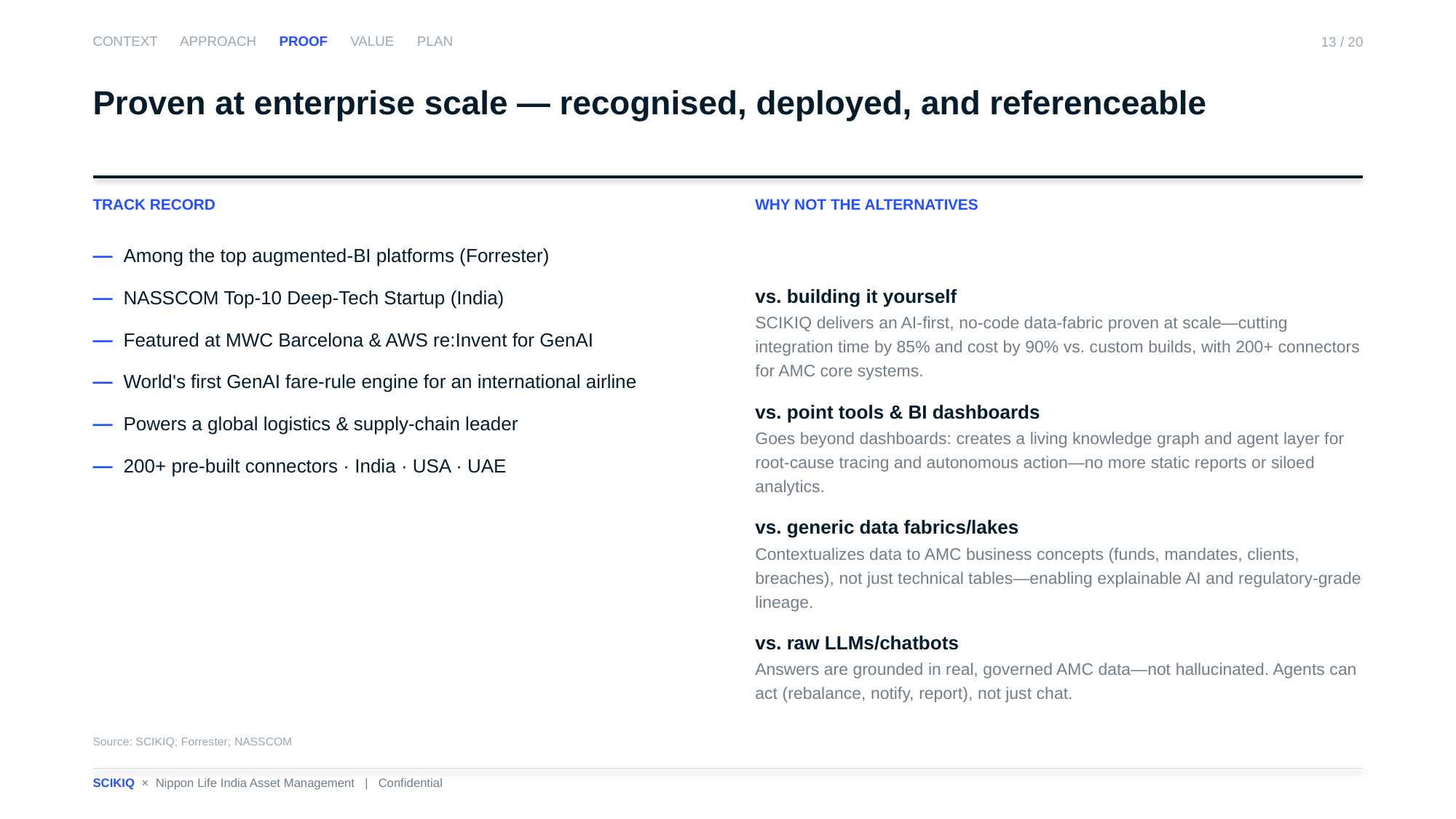

CONTEXT      APPROACH      PROOF      VALUE      PLAN
13 / 20
Proven at enterprise scale — recognised, deployed, and referenceable
TRACK RECORD
WHY NOT THE ALTERNATIVES
—  Among the top augmented-BI platforms (Forrester)
—  NASSCOM Top-10 Deep-Tech Startup (India)
—  Featured at MWC Barcelona & AWS re:Invent for GenAI
—  World's first GenAI fare-rule engine for an international airline
—  Powers a global logistics & supply-chain leader
—  200+ pre-built connectors · India · USA · UAE

vs. building it yourself
SCIKIQ delivers an AI-first, no-code data-fabric proven at scale—cutting integration time by 85% and cost by 90% vs. custom builds, with 200+ connectors for AMC core systems.
vs. point tools & BI dashboards
Goes beyond dashboards: creates a living knowledge graph and agent layer for root-cause tracing and autonomous action—no more static reports or siloed analytics.
vs. generic data fabrics/lakes
Contextualizes data to AMC business concepts (funds, mandates, clients, breaches), not just technical tables—enabling explainable AI and regulatory-grade lineage.
vs. raw LLMs/chatbots
Answers are grounded in real, governed AMC data—not hallucinated. Agents can act (rebalance, notify, report), not just chat.
Source: SCIKIQ; Forrester; NASSCOM
SCIKIQ  ×  Nippon Life India Asset Management   |   Confidential